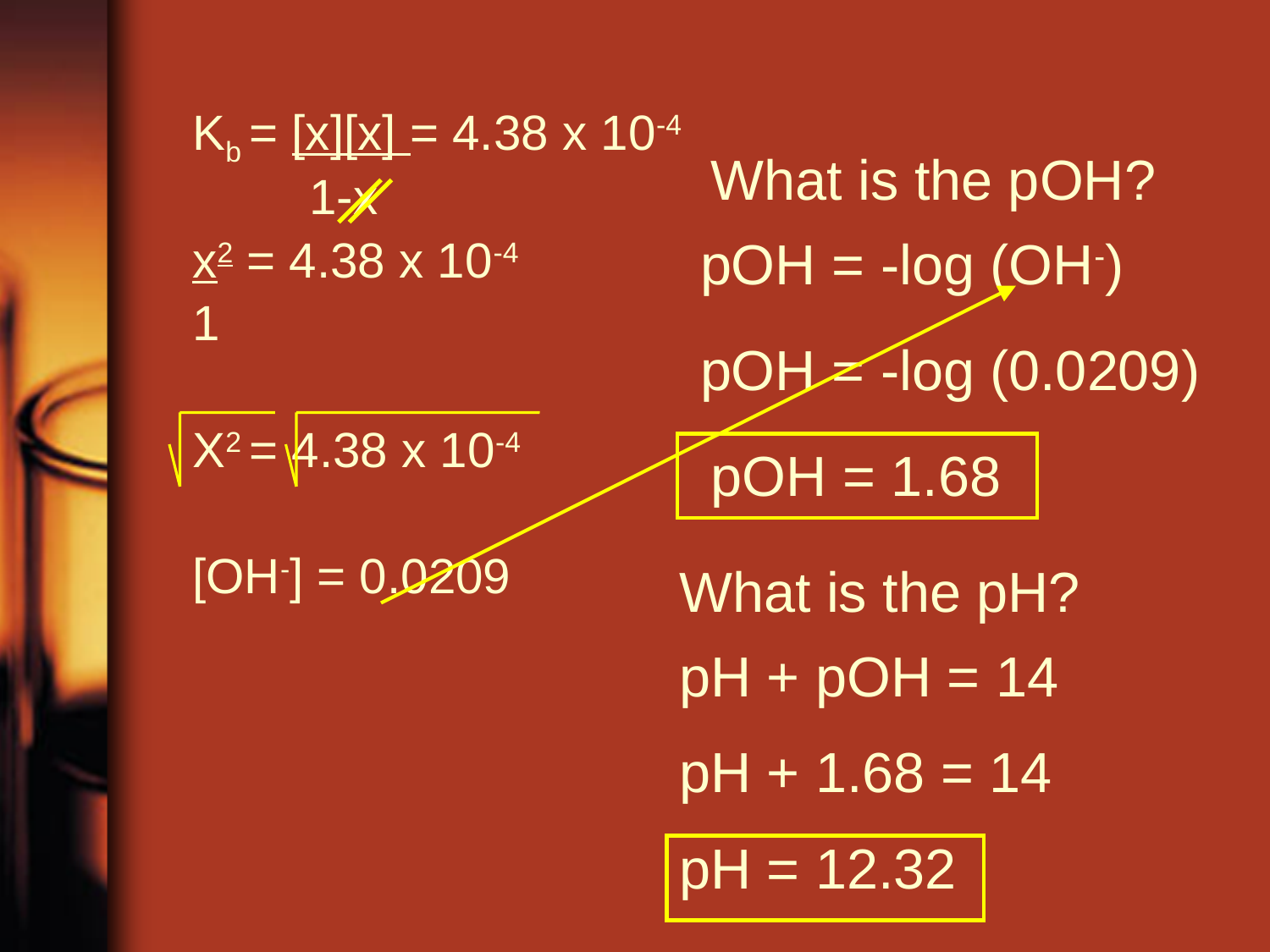

Kb = [x][x] = 4.38 x 10-4
	     1-x
x2 = 4.38 x 10-4
1

X2 = 4.38 x 10-4

[OH-] = 0.0209
What is the pOH?

pOH = -log (OH-)

pOH = -log (0.0209)

pOH = 1.68

What is the pH?
pH + pOH = 14

pH = 12.32
pH + 1.68 = 14